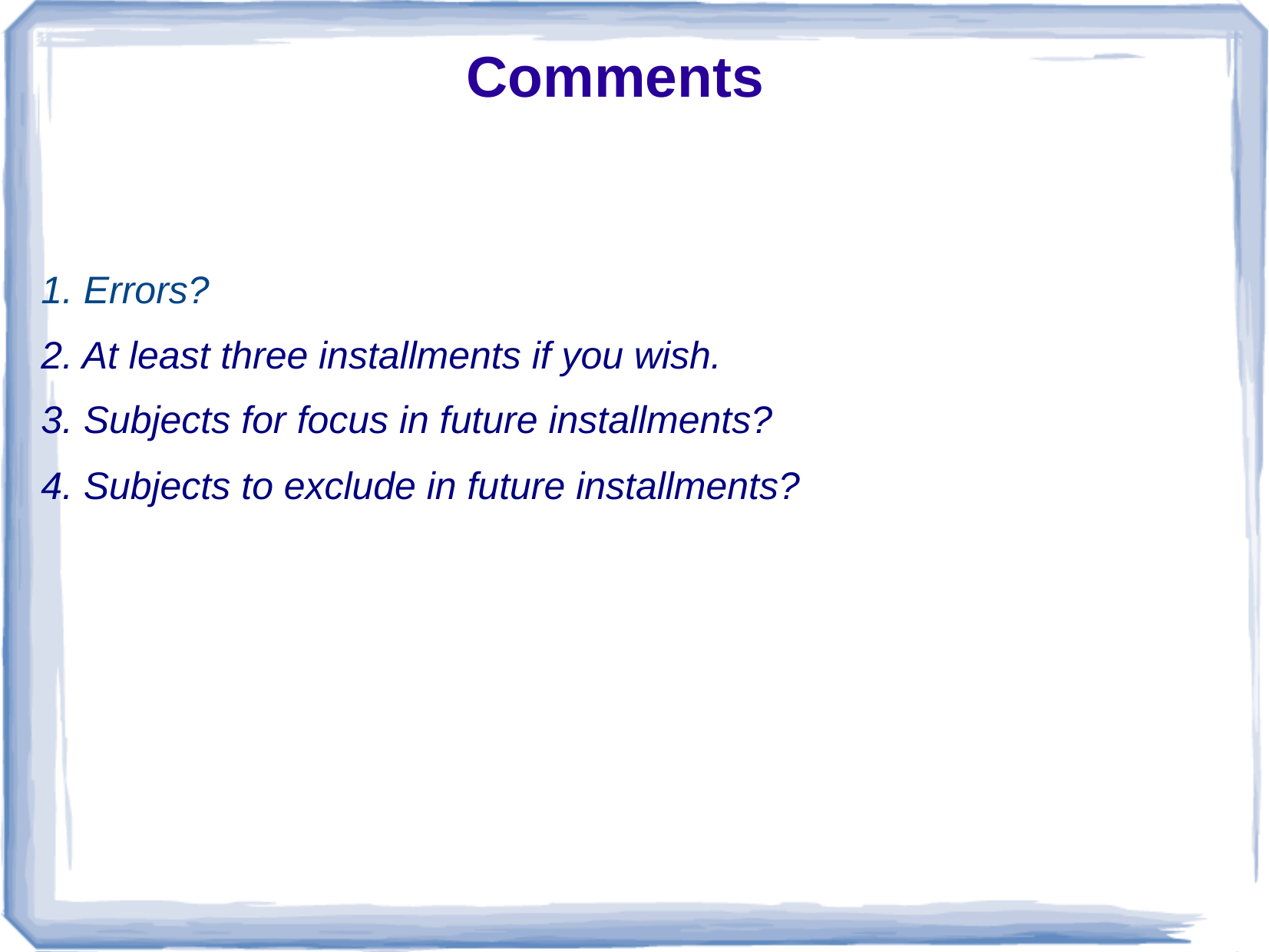

# Comments

1. Errors?
2. At least three installments if you wish.
3. Subjects for focus in future installments?
4. Subjects to exclude in future installments?